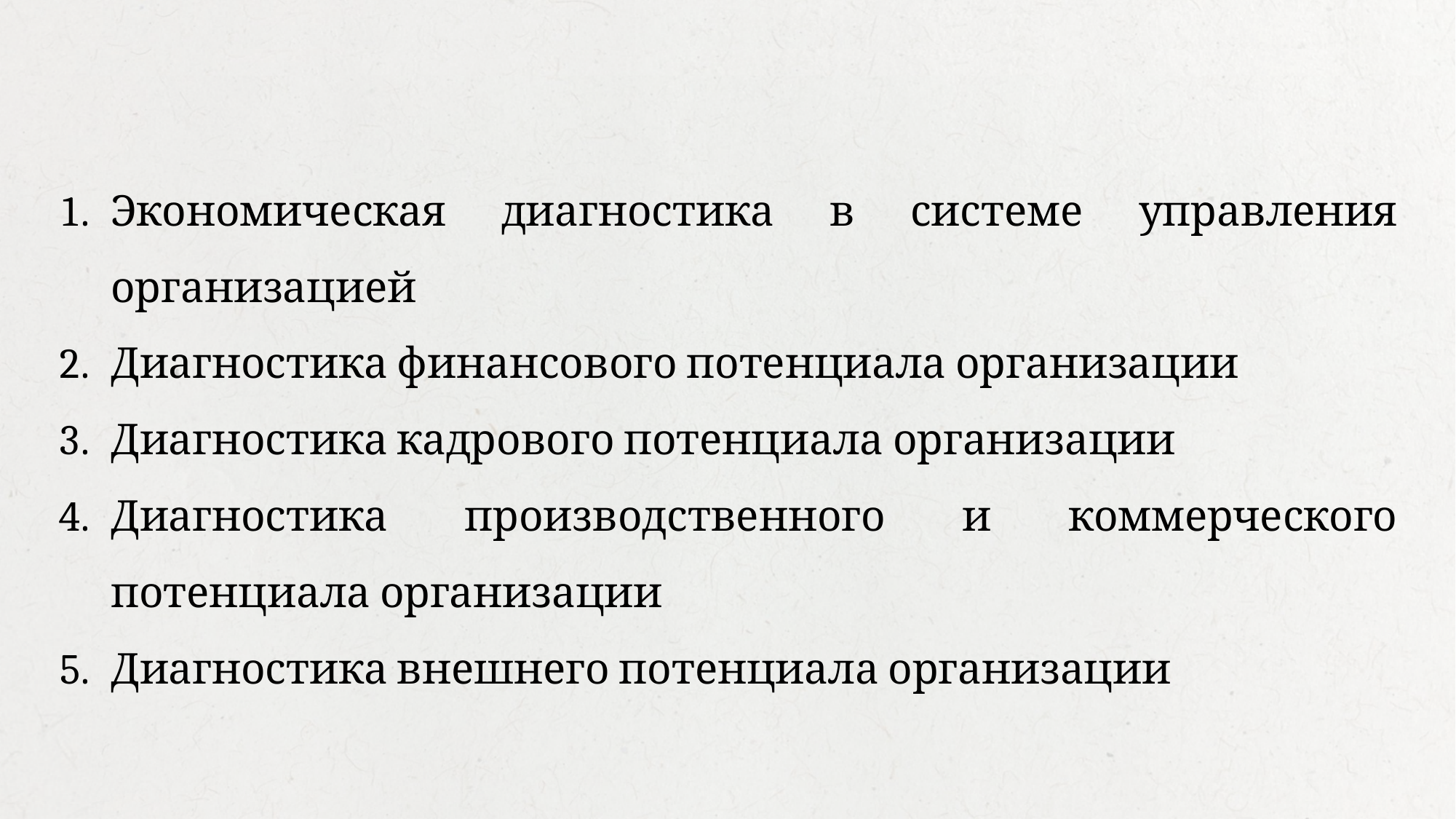

Экономическая диагностика в системе управления организацией
Диагностика финансового потенциала организации
Диагностика кадрового потенциала организации
Диагностика производственного и коммерческого потенциала организации
Диагностика внешнего потенциала организации